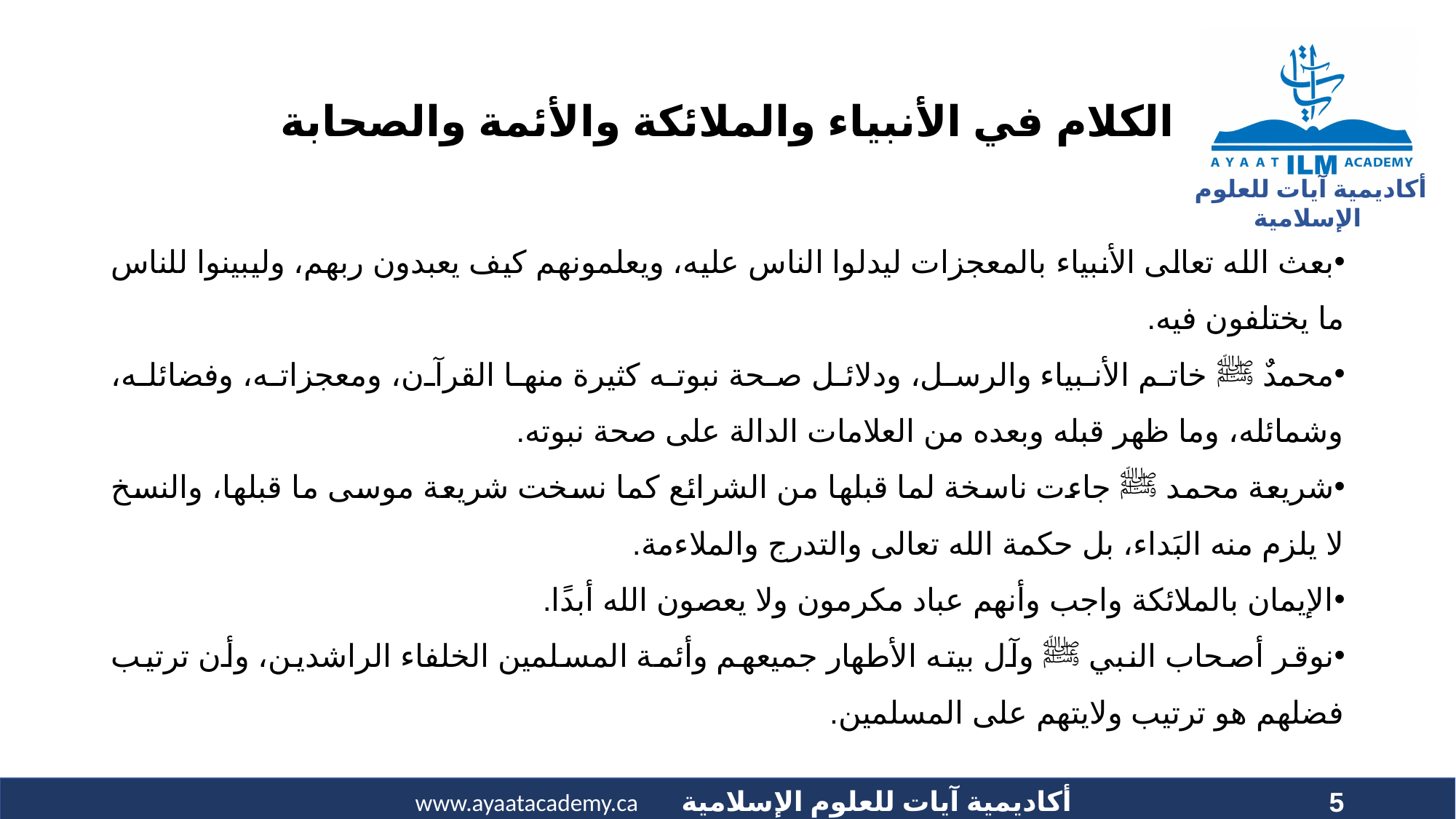

# الكلام في الأنبياء والملائكة والأئمة والصحابة
بعث الله تعالى الأنبياء بالمعجزات ليدلوا الناس عليه، ويعلمونهم كيف يعبدون ربهم، وليبينوا للناس ما يختلفون فيه.
محمدٌ ﷺ خاتم الأنبياء والرسل، ودلائل صحة نبوته كثيرة منها القرآن، ومعجزاته، وفضائله، وشمائله، وما ظهر قبله وبعده من العلامات الدالة على صحة نبوته.
شريعة محمد ﷺ جاءت ناسخة لما قبلها من الشرائع كما نسخت شريعة موسى ما قبلها، والنسخ لا يلزم منه البَداء، بل حكمة الله تعالى والتدرج والملاءمة.
الإيمان بالملائكة واجب وأنهم عباد مكرمون ولا يعصون الله أبدًا.
نوقر أصحاب النبي ﷺ وآل بيته الأطهار جميعهم وأئمة المسلمين الخلفاء الراشدين، وأن ترتيب فضلهم هو ترتيب ولايتهم على المسلمين.
5